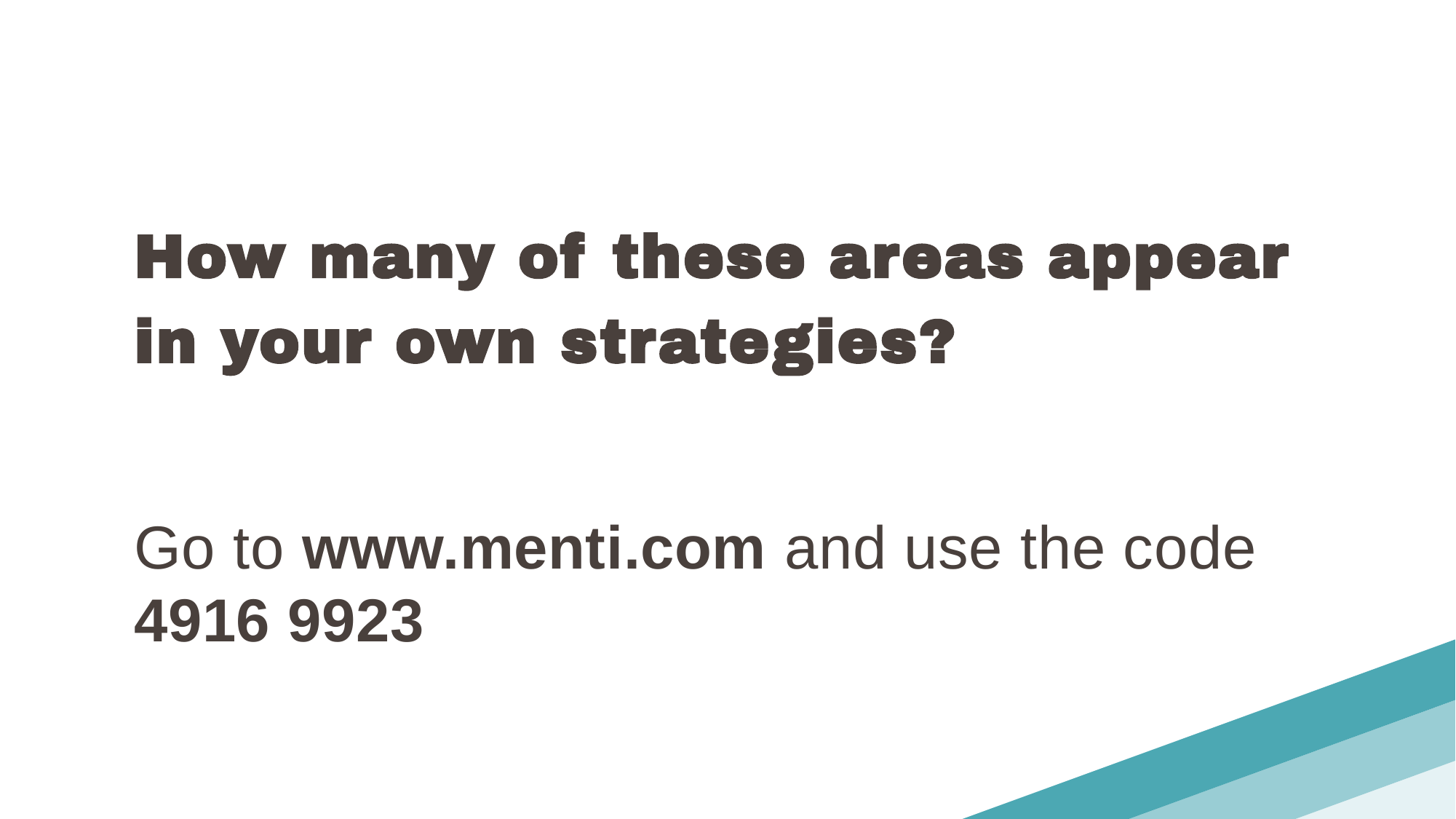

How many of these areas appear in your own strategies?
Go to www.menti.com and use the code 4916 9923